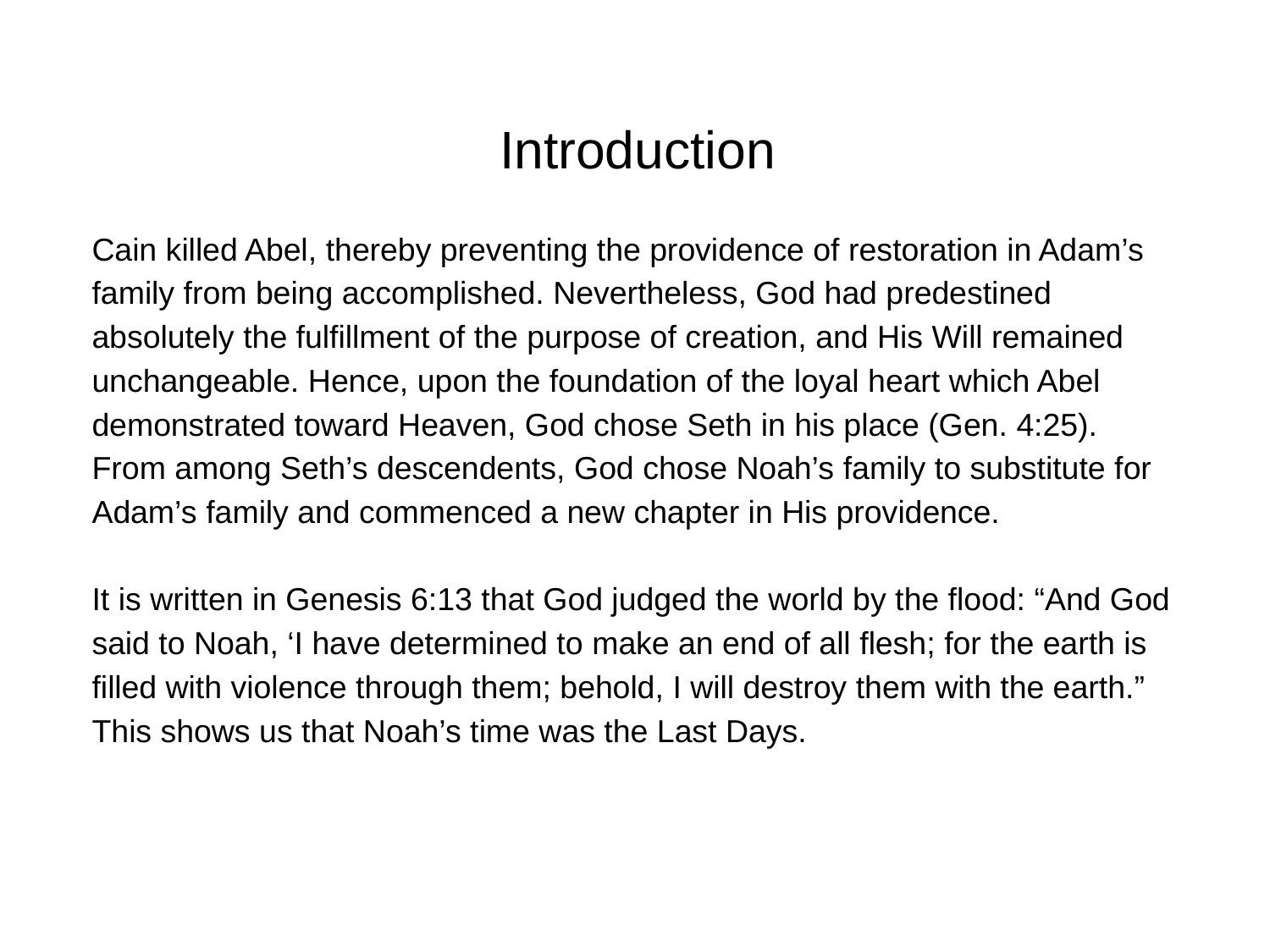

Introduction
Cain killed Abel, thereby preventing the providence of restoration in Adam’s family from being accomplished. Nevertheless, God had predestined absolutely the fulfillment of the purpose of creation, and His Will remained unchangeable. Hence, upon the foundation of the loyal heart which Abel demonstrated toward Heaven, God chose Seth in his place (Gen. 4:25). From among Seth’s descendents, God chose Noah’s family to substitute for Adam’s family and commenced a new chapter in His providence.

It is written in Genesis 6:13 that God judged the world by the flood: “And God said to Noah, ‘I have determined to make an end of all flesh; for the earth is filled with violence through them; behold, I will destroy them with the earth.”
This shows us that Noah’s time was the Last Days.